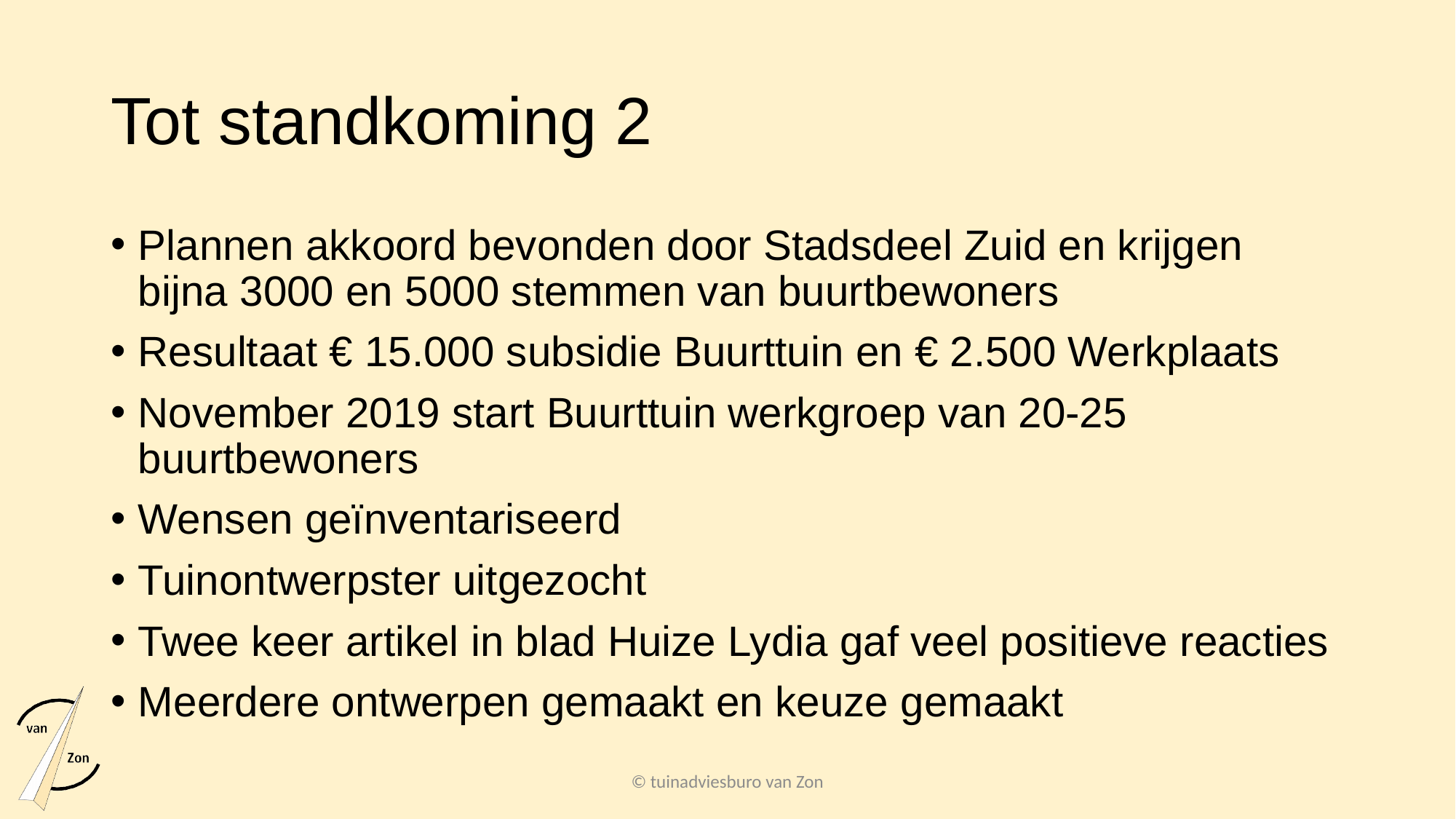

# Tot standkoming 2
Plannen akkoord bevonden door Stadsdeel Zuid en krijgen bijna 3000 en 5000 stemmen van buurtbewoners
Resultaat € 15.000 subsidie Buurttuin en € 2.500 Werkplaats
November 2019 start Buurttuin werkgroep van 20-25 buurtbewoners
Wensen geïnventariseerd
Tuinontwerpster uitgezocht
Twee keer artikel in blad Huize Lydia gaf veel positieve reacties
Meerdere ontwerpen gemaakt en keuze gemaakt

© tuinadviesburo van Zon